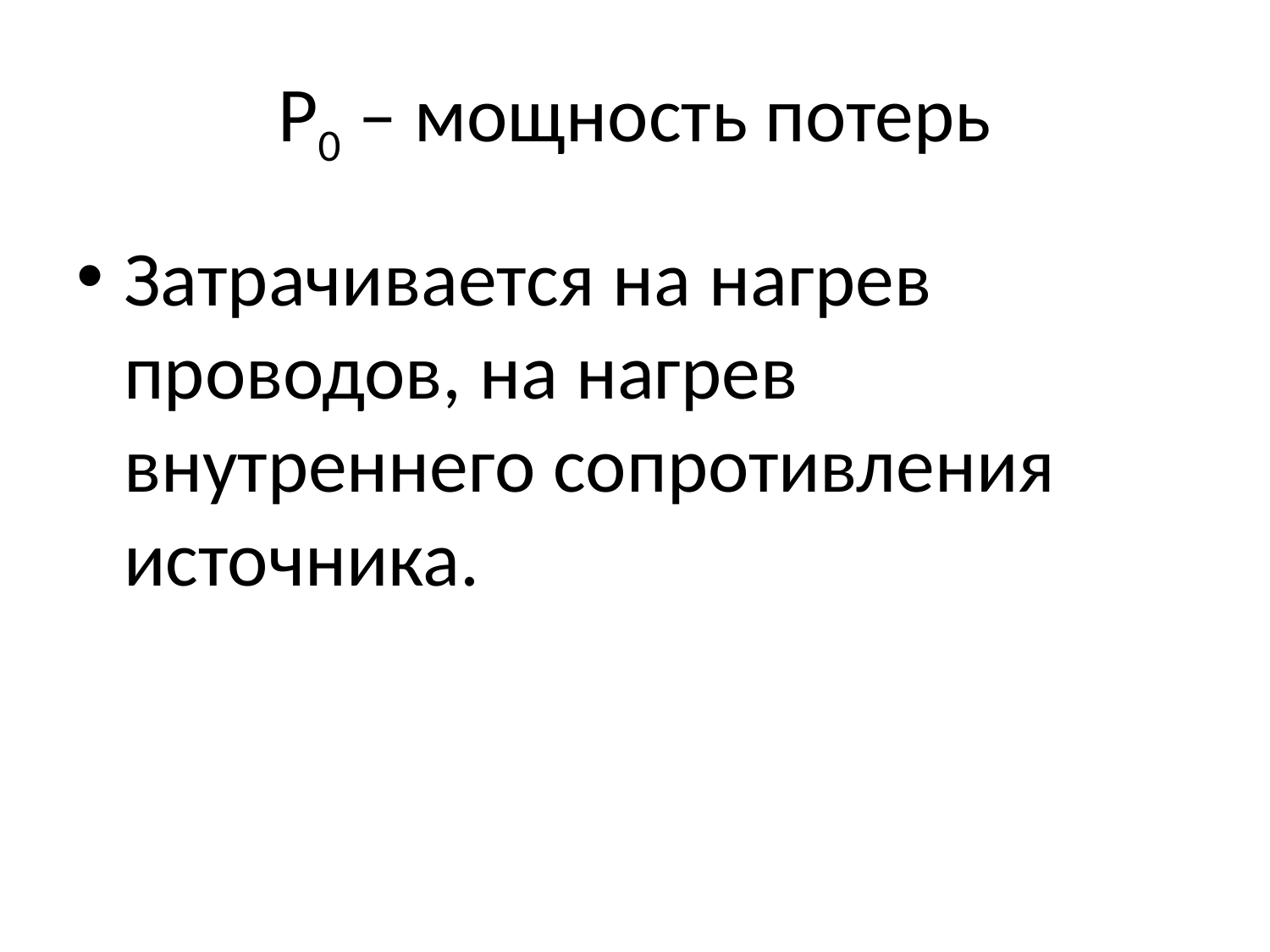

# Р0 – мощность потерь
Затрачивается на нагрев проводов, на нагрев внутреннего сопротивления источника.